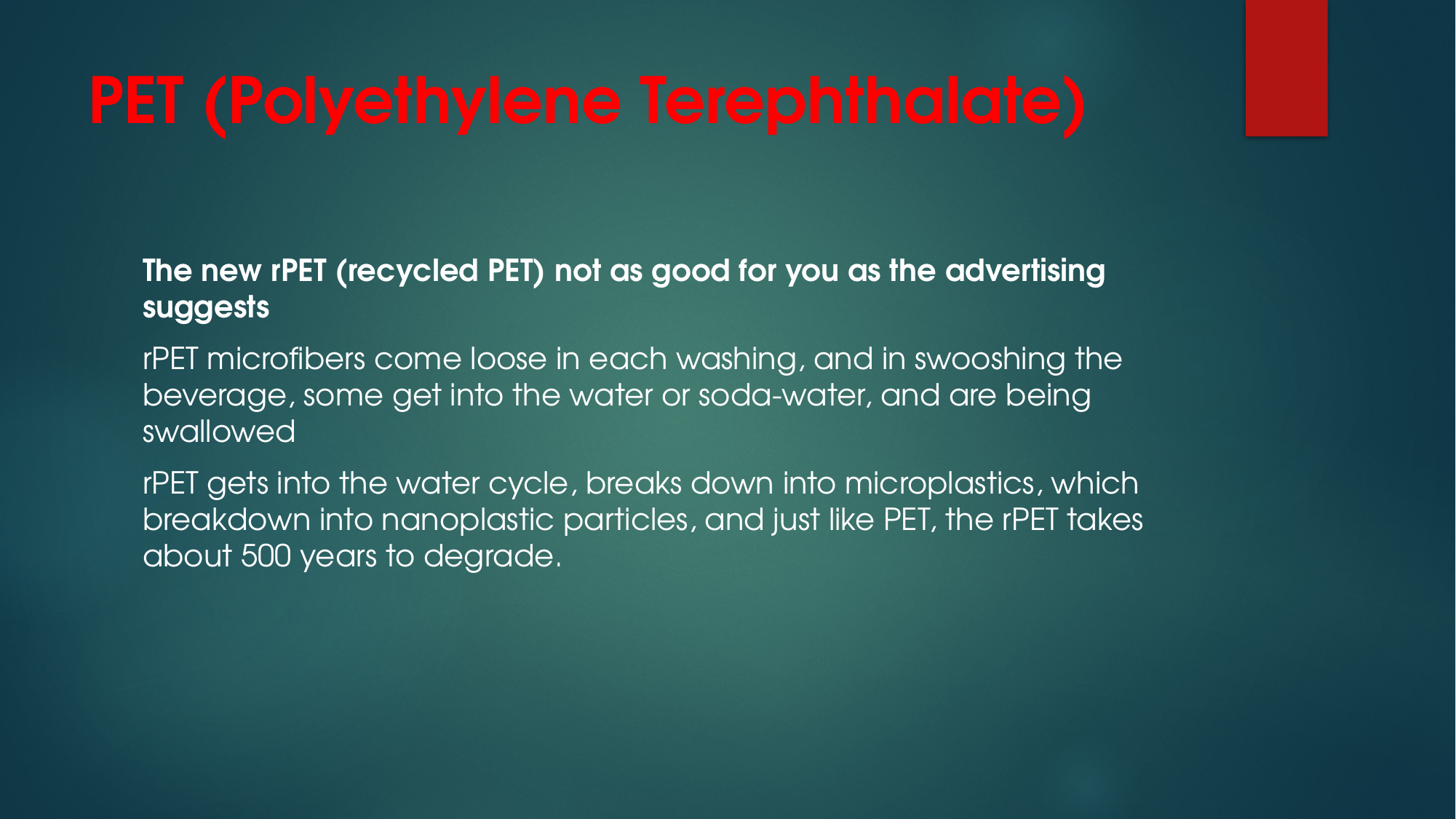

# PET (Polyethylene Terephthalate)
The new rPET (recycled PET) not as good for you as the advertising suggests
rPET microfibers come loose in each washing, and in swooshing the beverage, some get into the water or soda-water, and are being swallowed
rPET gets into the water cycle, breaks down into microplastics, which breakdown into nanoplastic particles, and just like PET, the rPET takes about 500 years to degrade.